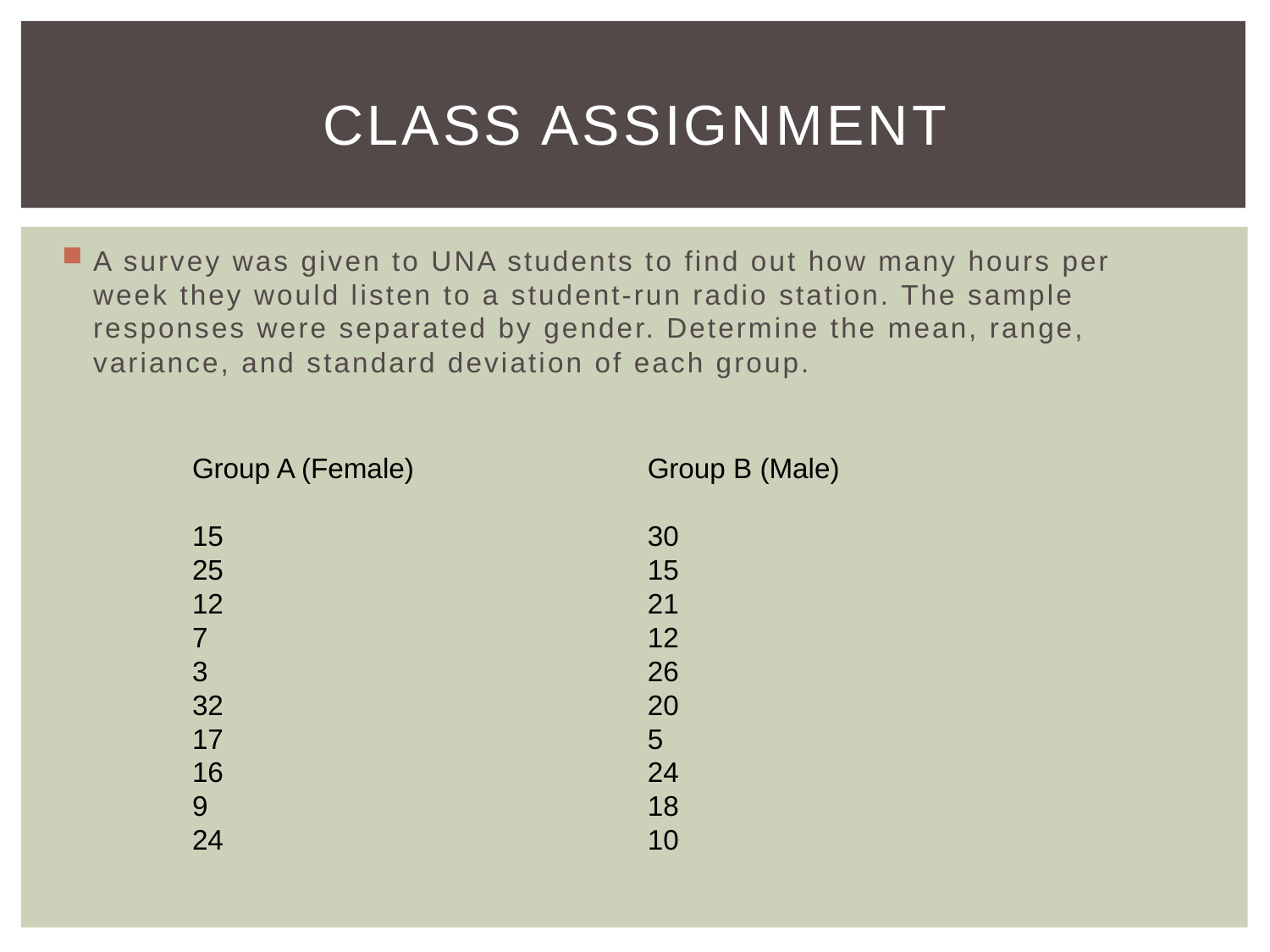

# Class assignment
A survey was given to UNA students to find out how many hours per week they would listen to a student-run radio station. The sample responses were separated by gender. Determine the mean, range, variance, and standard deviation of each group.
Group A (Female)

15
25
12
7
3
32
17
16
9
24
Group B (Male)

30
15
21
12
26
20
5
24
18
10